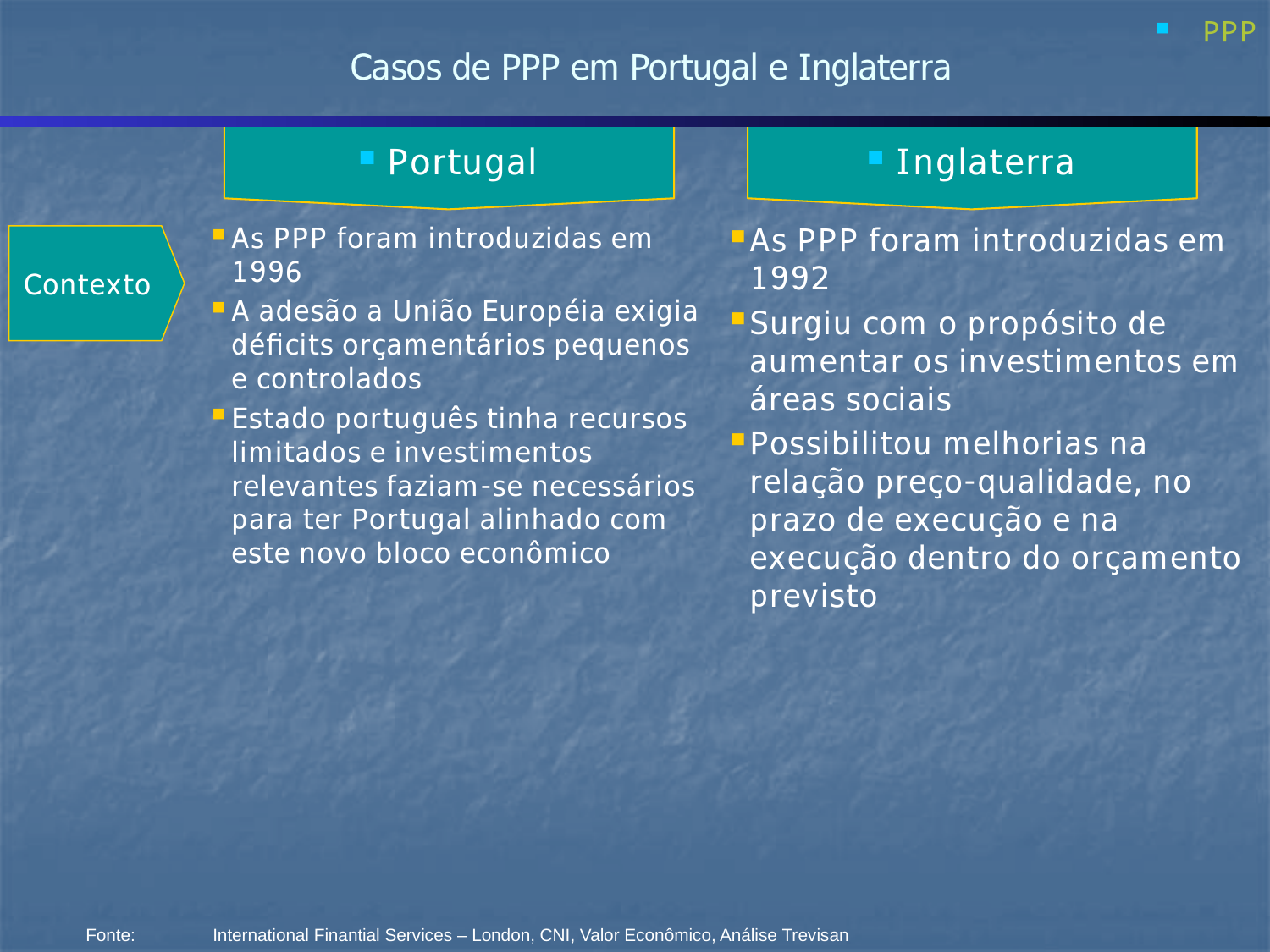

PPP
# Casos de PPP em Portugal e Inglaterra

Portugal
Inglaterra
As PPP foram introduzidas em 1996
A adesão a União Européia exigia déficits orçamentários pequenos e controlados
Estado português tinha recursos limitados e investimentos relevantes faziam-se necessários para ter Portugal alinhado com este novo bloco econômico

As PPP foram introduzidas em 1992
Surgiu com o propósito de aumentar os investimentos em áreas sociais
Possibilitou melhorias na relação preço-qualidade, no prazo de execução e na execução dentro do orçamento previsto

Contexto

	Fonte:	International Finantial Services – London, CNI, Valor Econômico, Análise Trevisan